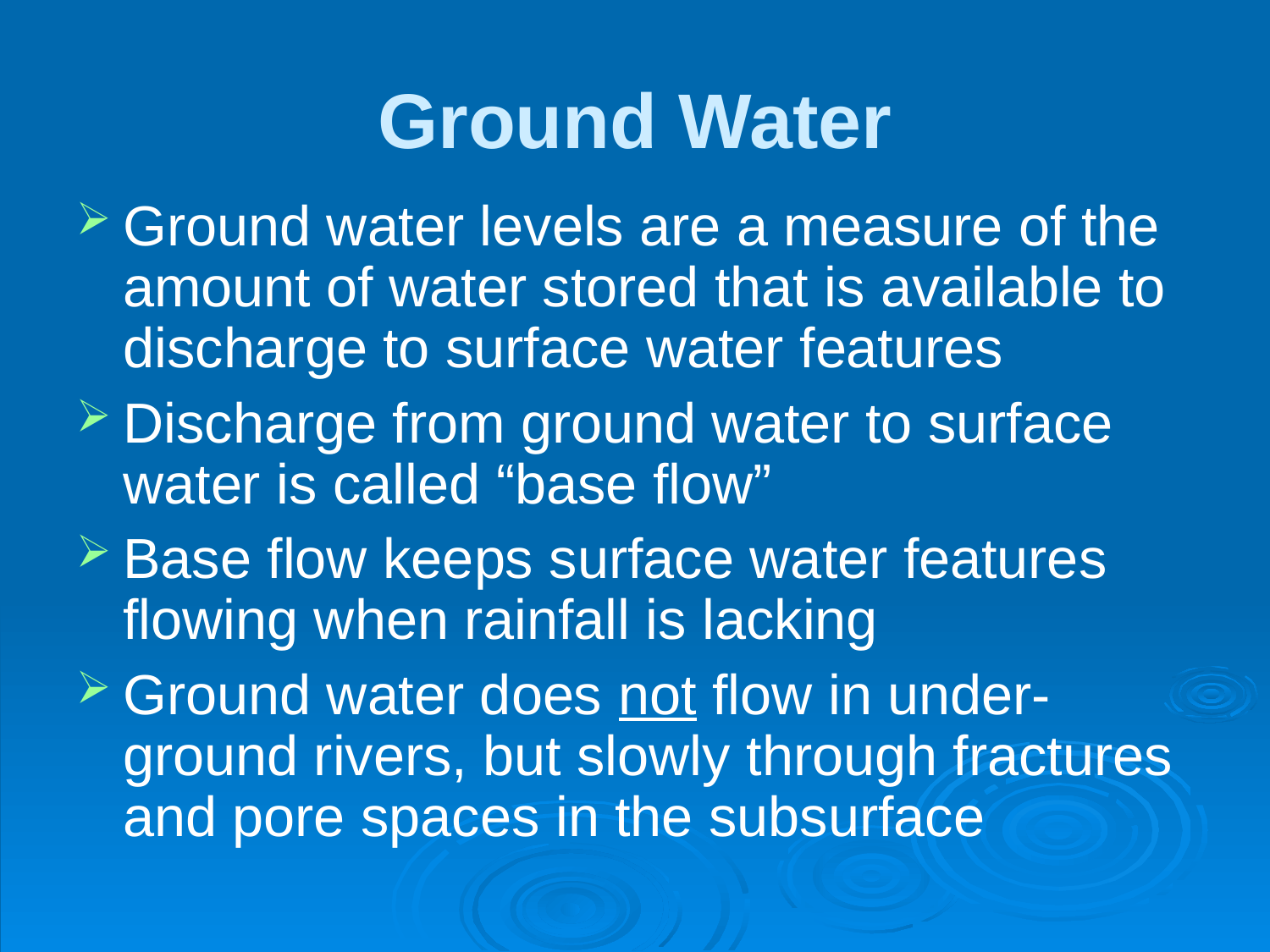

Ground Water
Ground water levels are a measure of the amount of water stored that is available to discharge to surface water features
Discharge from ground water to surface water is called “base flow”
Base flow keeps surface water features flowing when rainfall is lacking
Ground water does not flow in under-ground rivers, but slowly through fractures and pore spaces in the subsurface